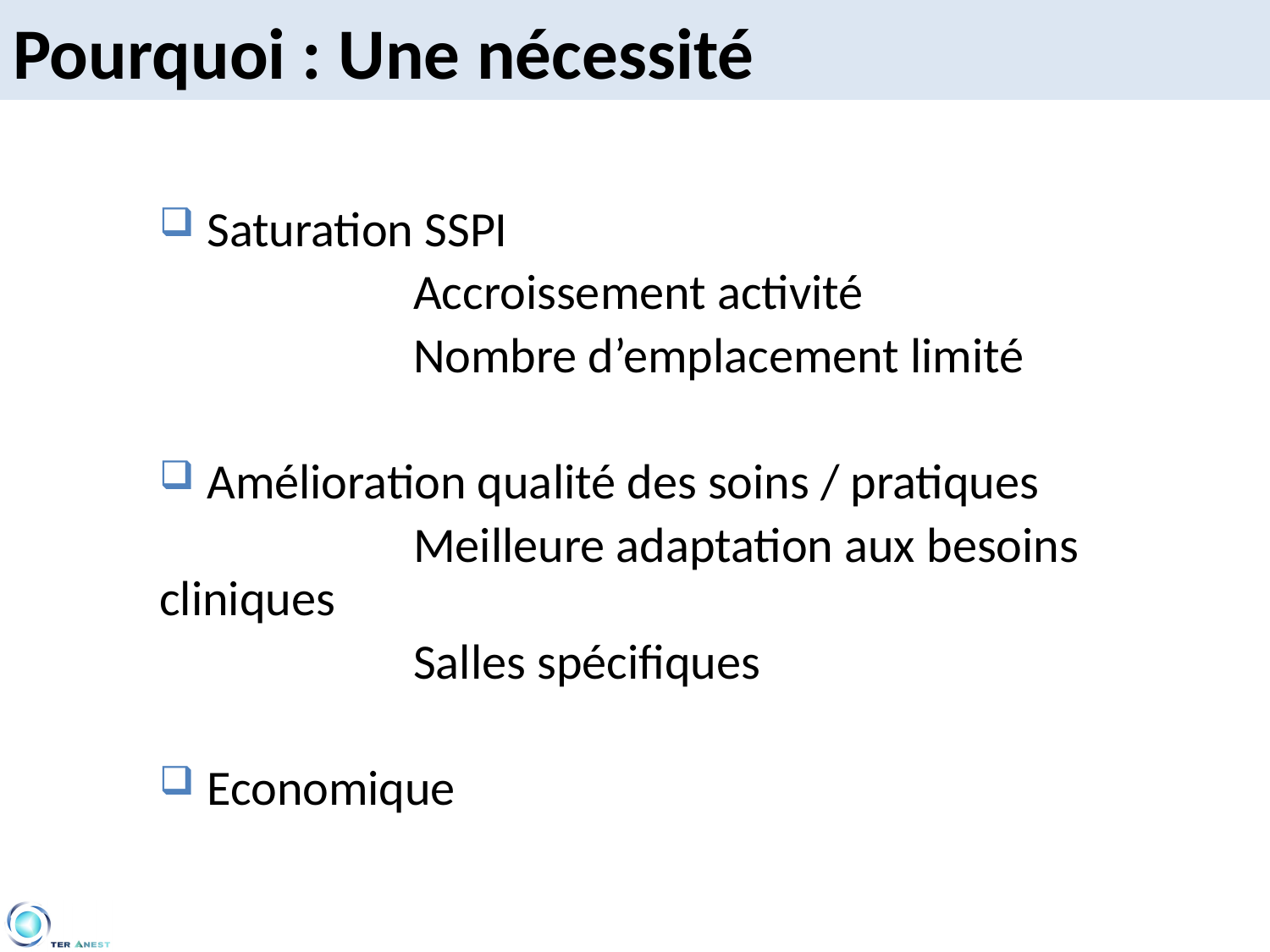

Pourquoi : Une nécessité
Saturation SSPI
		Accroissement activité
		Nombre d’emplacement limité

Amélioration qualité des soins / pratiques
		Meilleure adaptation aux besoins cliniques
		Salles spécifiques

Economique